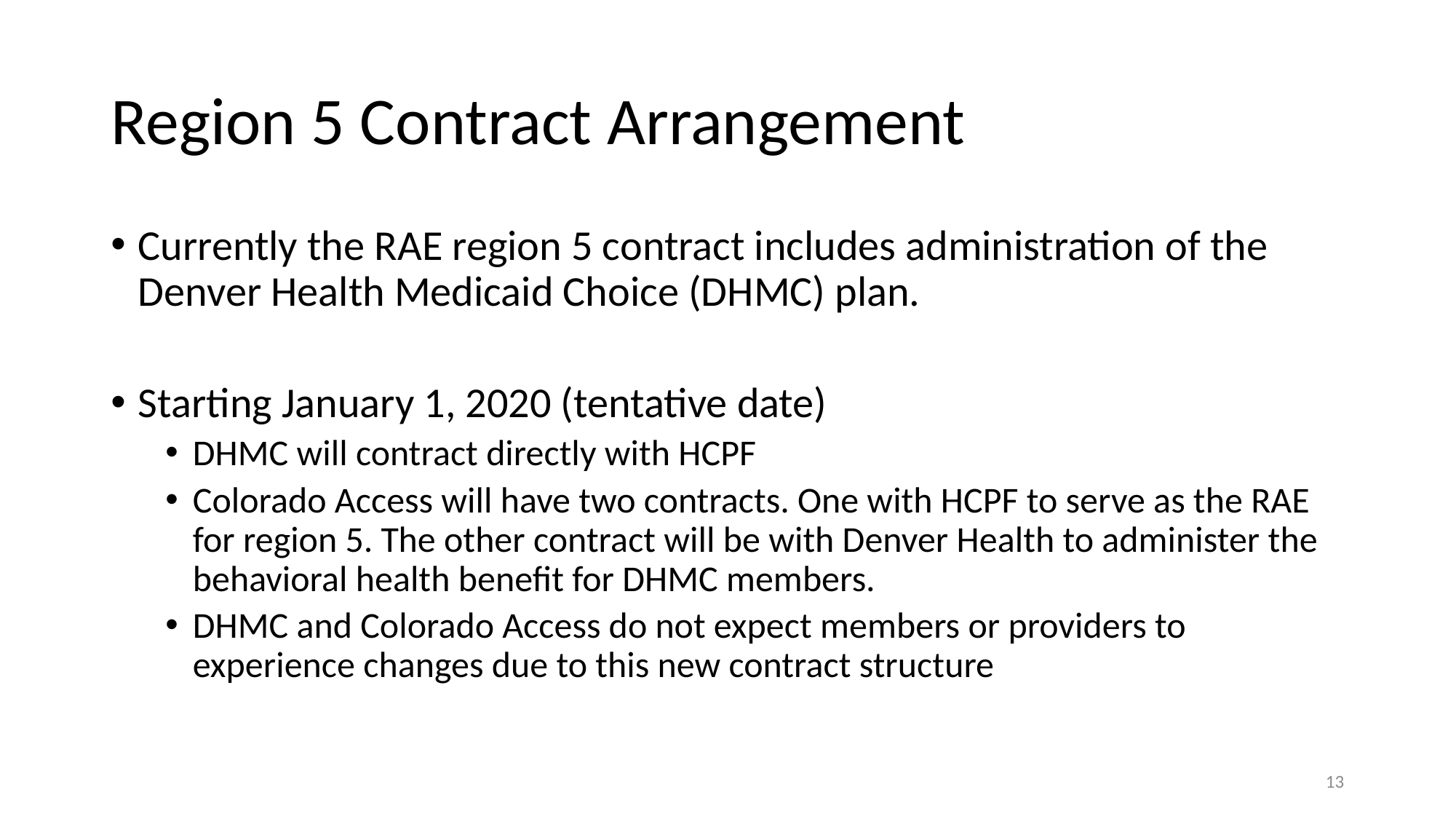

# Region 5 Contract Arrangement
Currently the RAE region 5 contract includes administration of the Denver Health Medicaid Choice (DHMC) plan.
Starting January 1, 2020 (tentative date)
DHMC will contract directly with HCPF
Colorado Access will have two contracts. One with HCPF to serve as the RAE for region 5. The other contract will be with Denver Health to administer the behavioral health benefit for DHMC members.
DHMC and Colorado Access do not expect members or providers to experience changes due to this new contract structure
13